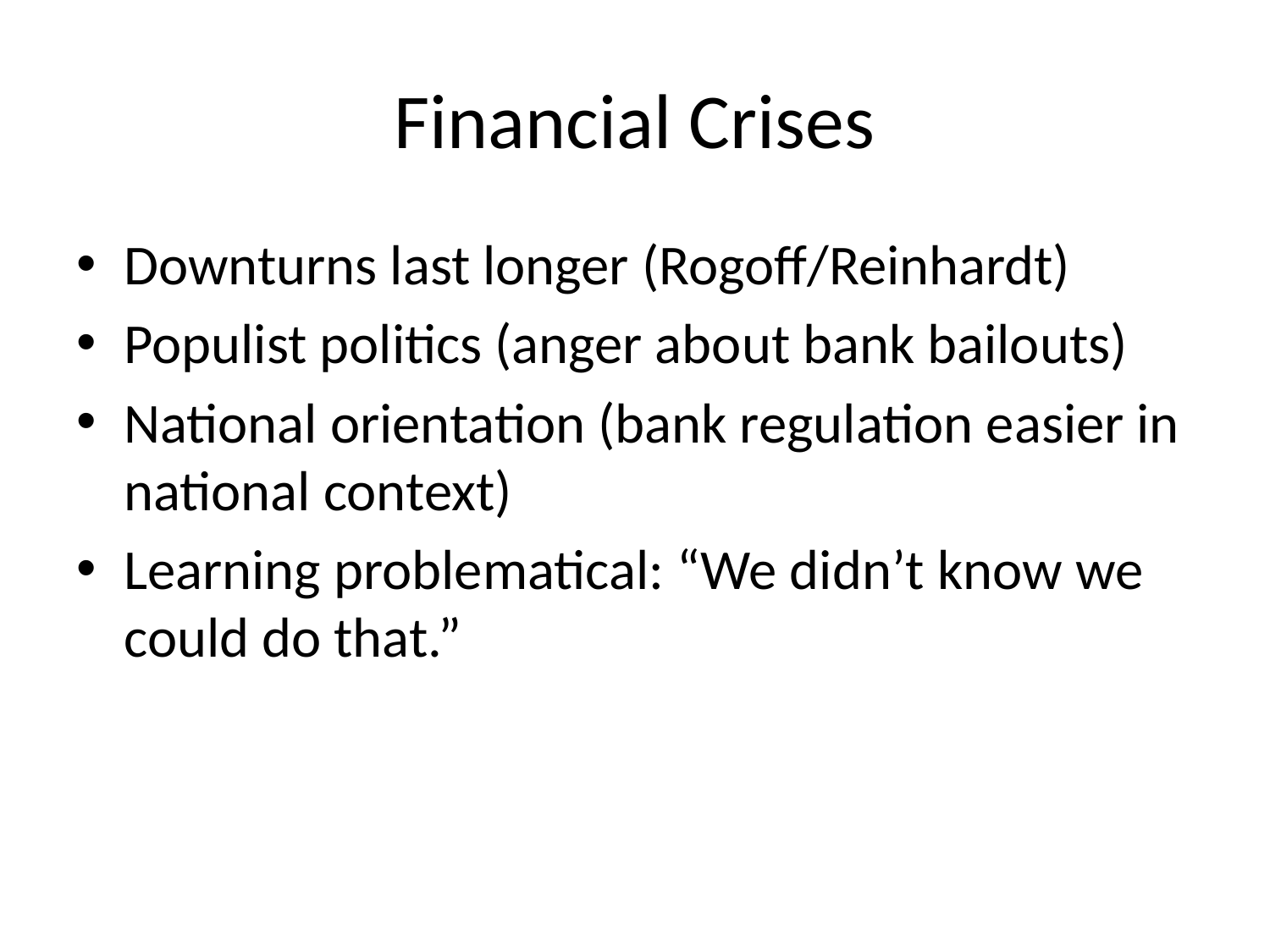

# Financial Crises
Downturns last longer (Rogoff/Reinhardt)
Populist politics (anger about bank bailouts)
National orientation (bank regulation easier in national context)
Learning problematical: “We didn’t know we could do that.”